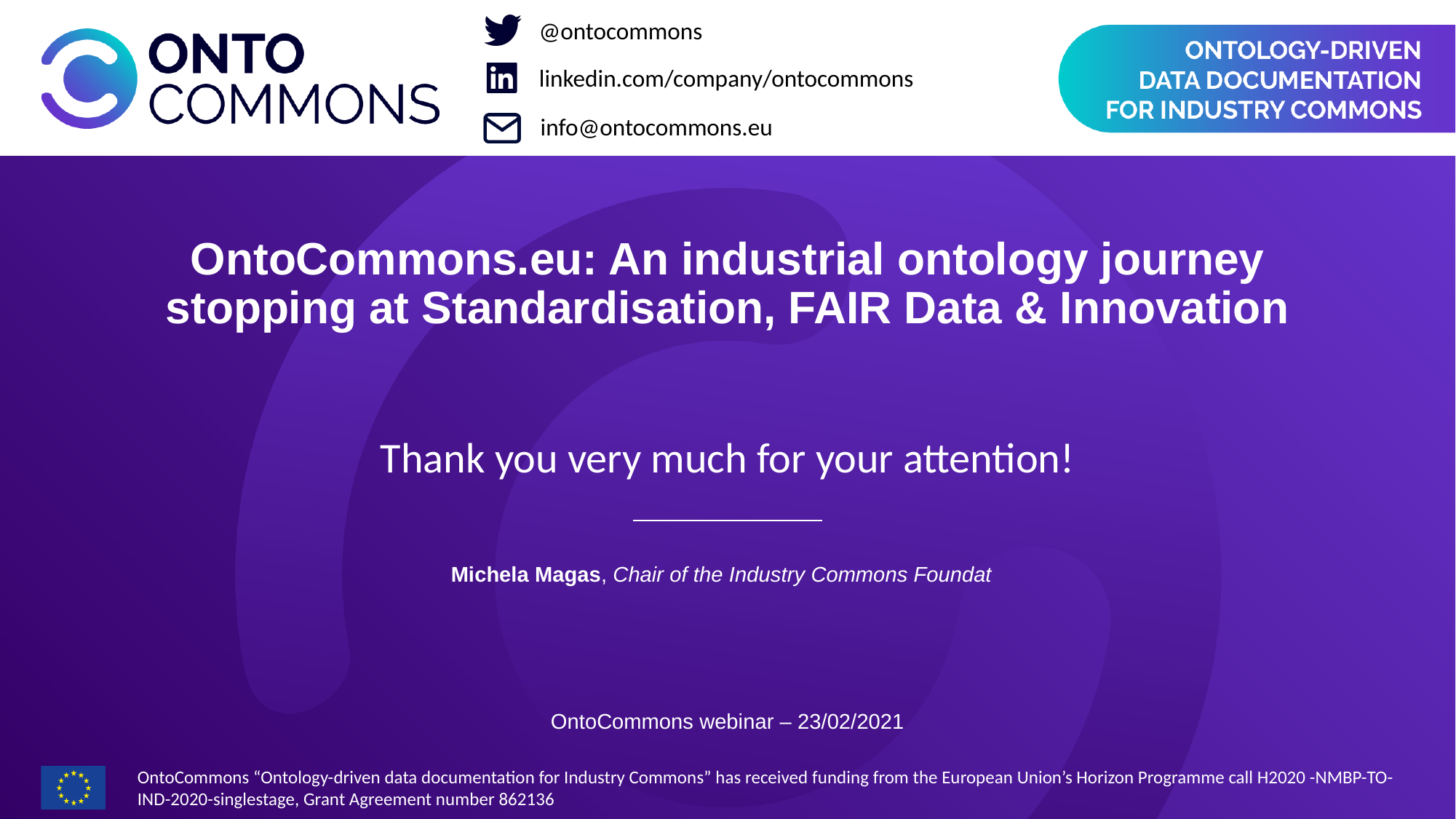

OntoCommons.eu: An industrial ontology journey stopping at Standardisation, FAIR Data & Innovation
Thank you very much for your attention!
Michela Magas, Chair of the Industry Commons Foundat
OntoCommons webinar – 23/02/2021